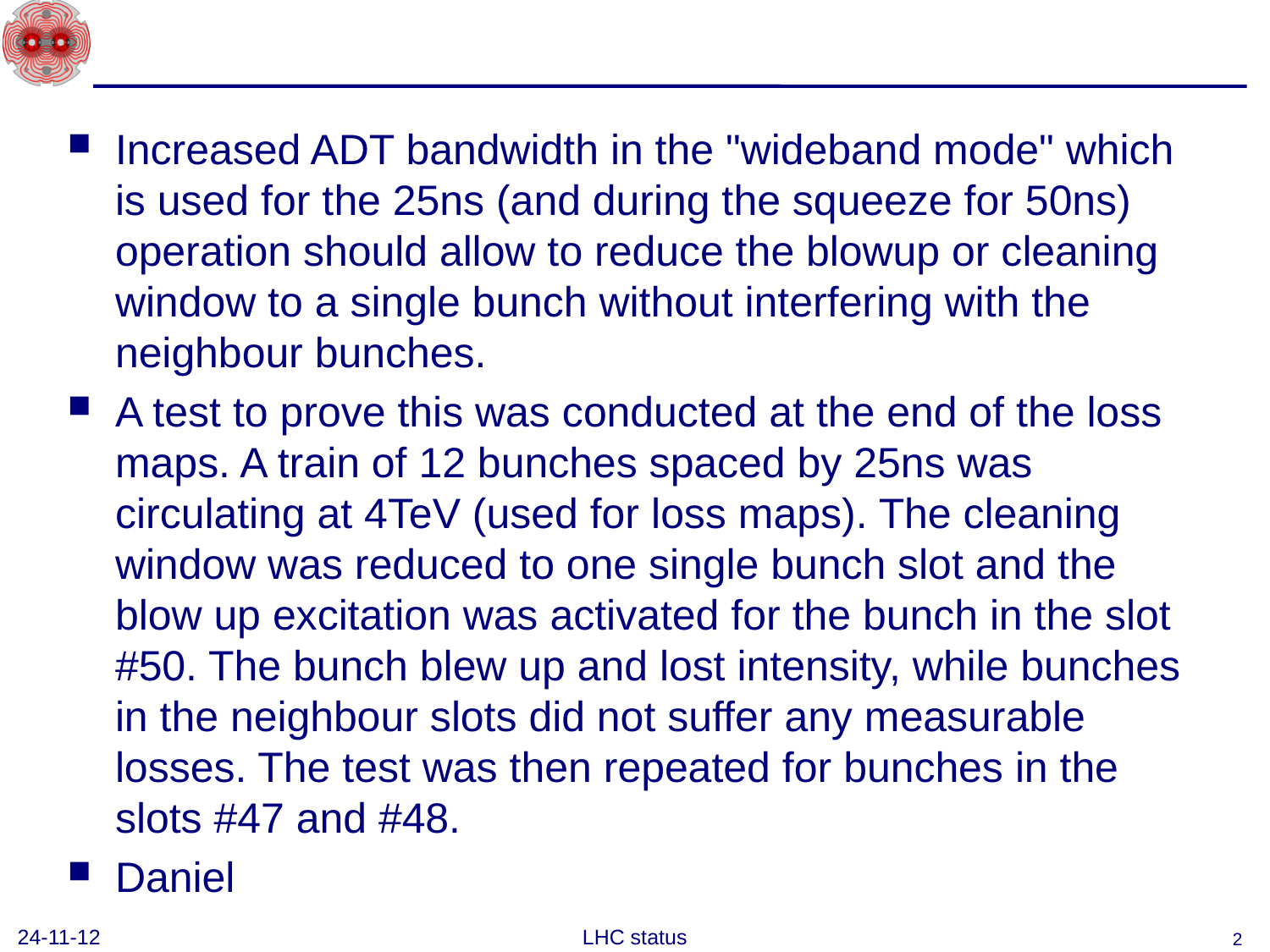

#
Increased ADT bandwidth in the "wideband mode" which is used for the 25ns (and during the squeeze for 50ns) operation should allow to reduce the blowup or cleaning window to a single bunch without interfering with the neighbour bunches.
A test to prove this was conducted at the end of the loss maps. A train of 12 bunches spaced by 25ns was circulating at 4TeV (used for loss maps). The cleaning window was reduced to one single bunch slot and the blow up excitation was activated for the bunch in the slot #50. The bunch blew up and lost intensity, while bunches in the neighbour slots did not suffer any measurable losses. The test was then repeated for bunches in the slots #47 and #48.
Daniel
24-11-12
LHC status
2